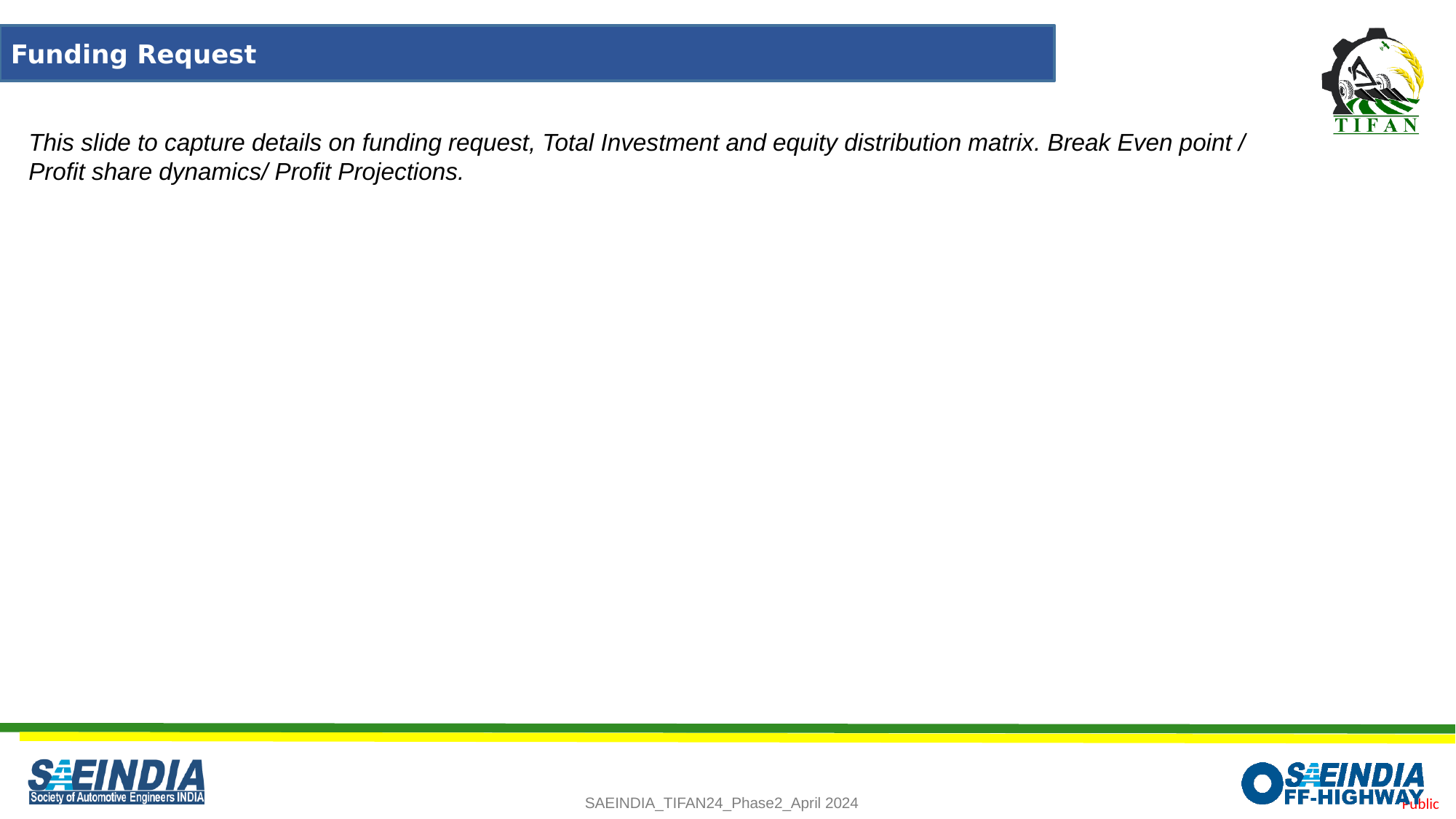

Funding Request
This slide to capture details on funding request, Total Investment and equity distribution matrix. Break Even point / Profit share dynamics/ Profit Projections.
10